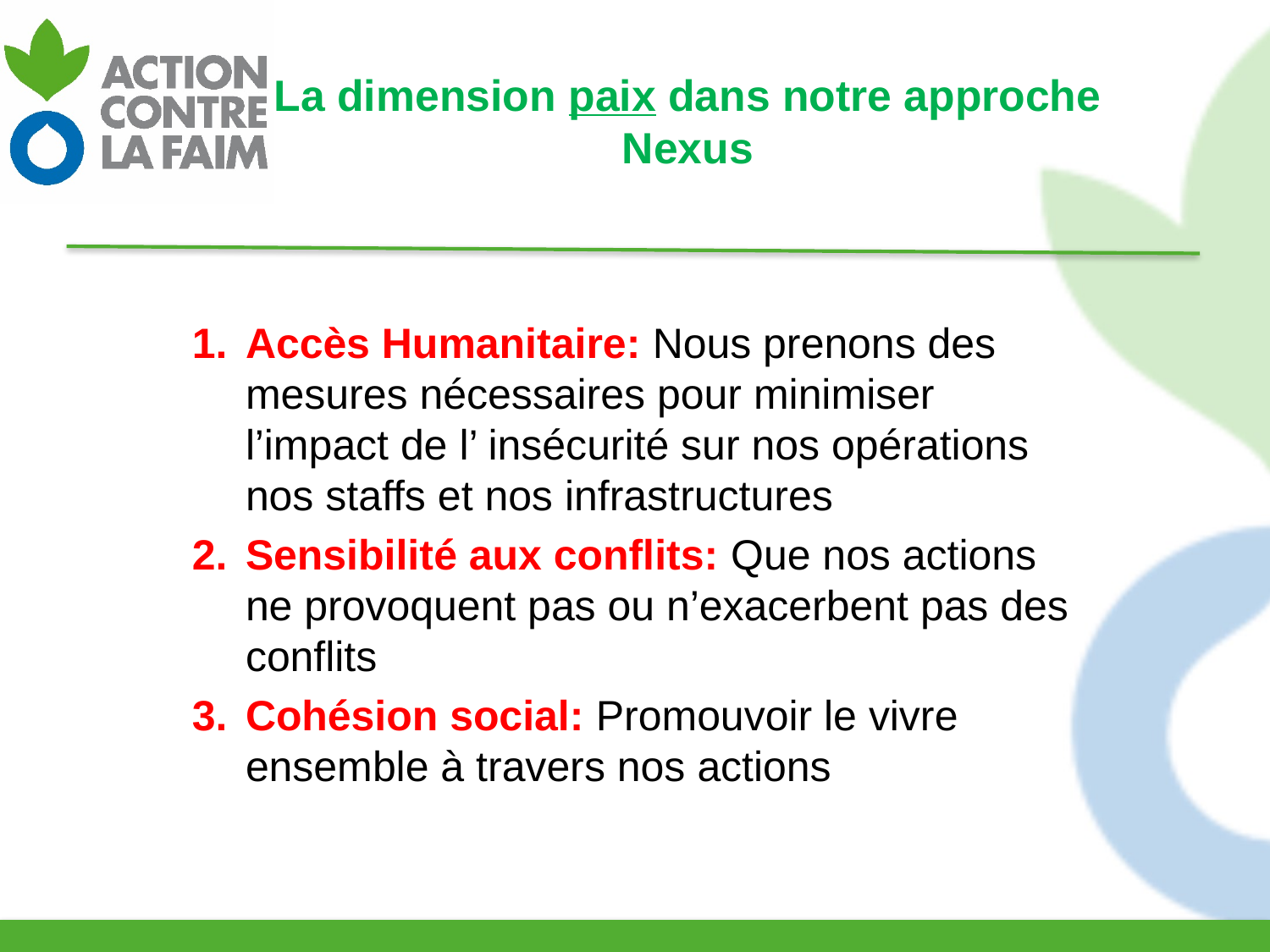

# La dimension paix dans notre approche Nexus
Accès Humanitaire: Nous prenons des mesures nécessaires pour minimiser l’impact de l’ insécurité sur nos opérations nos staffs et nos infrastructures
Sensibilité aux conflits: Que nos actions ne provoquent pas ou n’exacerbent pas des conflits
Cohésion social: Promouvoir le vivre ensemble à travers nos actions